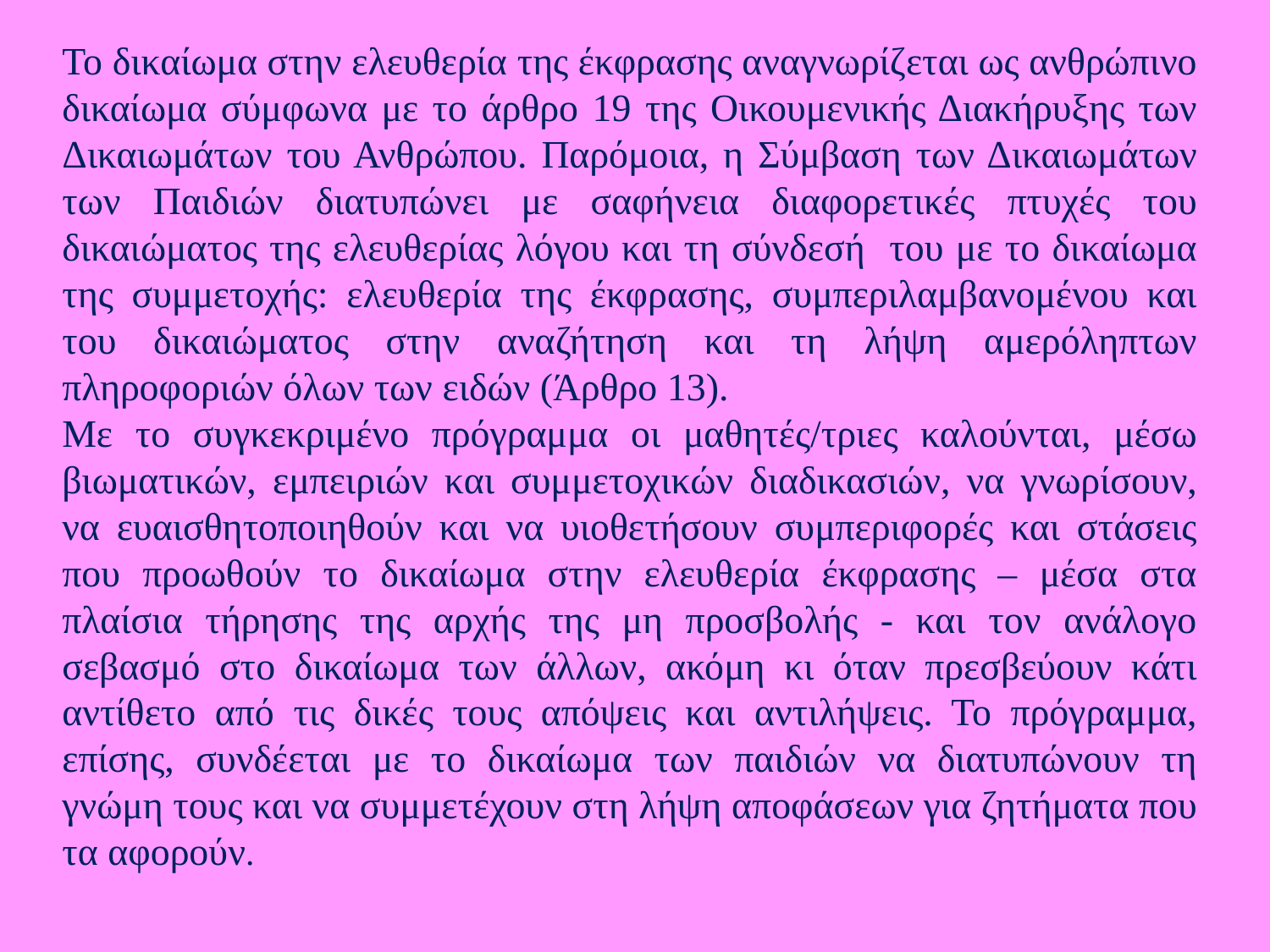

Το δικαίωμα στην ελευθερία της έκφρασης αναγνωρίζεται ως ανθρώπινο δικαίωμα σύμφωνα με το άρθρο 19 της Οικουμενικής Διακήρυξης των Δικαιωμάτων του Ανθρώπου. Παρόμοια, η Σύμβαση των Δικαιωμάτων των Παιδιών διατυπώνει με σαφήνεια διαφορετικές πτυχές του δικαιώματος της ελευθερίας λόγου και τη σύνδεσή  του με το δικαίωμα της συμμετοχής: ελευθερία της έκφρασης, συμπεριλαμβανομένου και του δικαιώματος στην αναζήτηση και τη λήψη αμερόληπτων πληροφοριών όλων των ειδών (Άρθρο 13).
Με το συγκεκριμένο πρόγραμμα οι μαθητές/τριες καλούνται, μέσω βιωματικών, εμπειριών και συμμετοχικών διαδικασιών, να γνωρίσουν, να ευαισθητοποιηθούν και να υιοθετήσουν συμπεριφορές και στάσεις που προωθούν το δικαίωμα στην ελευθερία έκφρασης – μέσα στα πλαίσια τήρησης της αρχής της μη προσβολής - και τον ανάλογο σεβασμό στο δικαίωμα των άλλων, ακόμη κι όταν πρεσβεύουν κάτι αντίθετο από τις δικές τους απόψεις και αντιλήψεις. Το πρόγραμμα, επίσης, συνδέεται με το δικαίωμα των παιδιών να διατυπώνουν τη γνώμη τους και να συμμετέχουν στη λήψη αποφάσεων για ζητήματα που τα αφορούν.